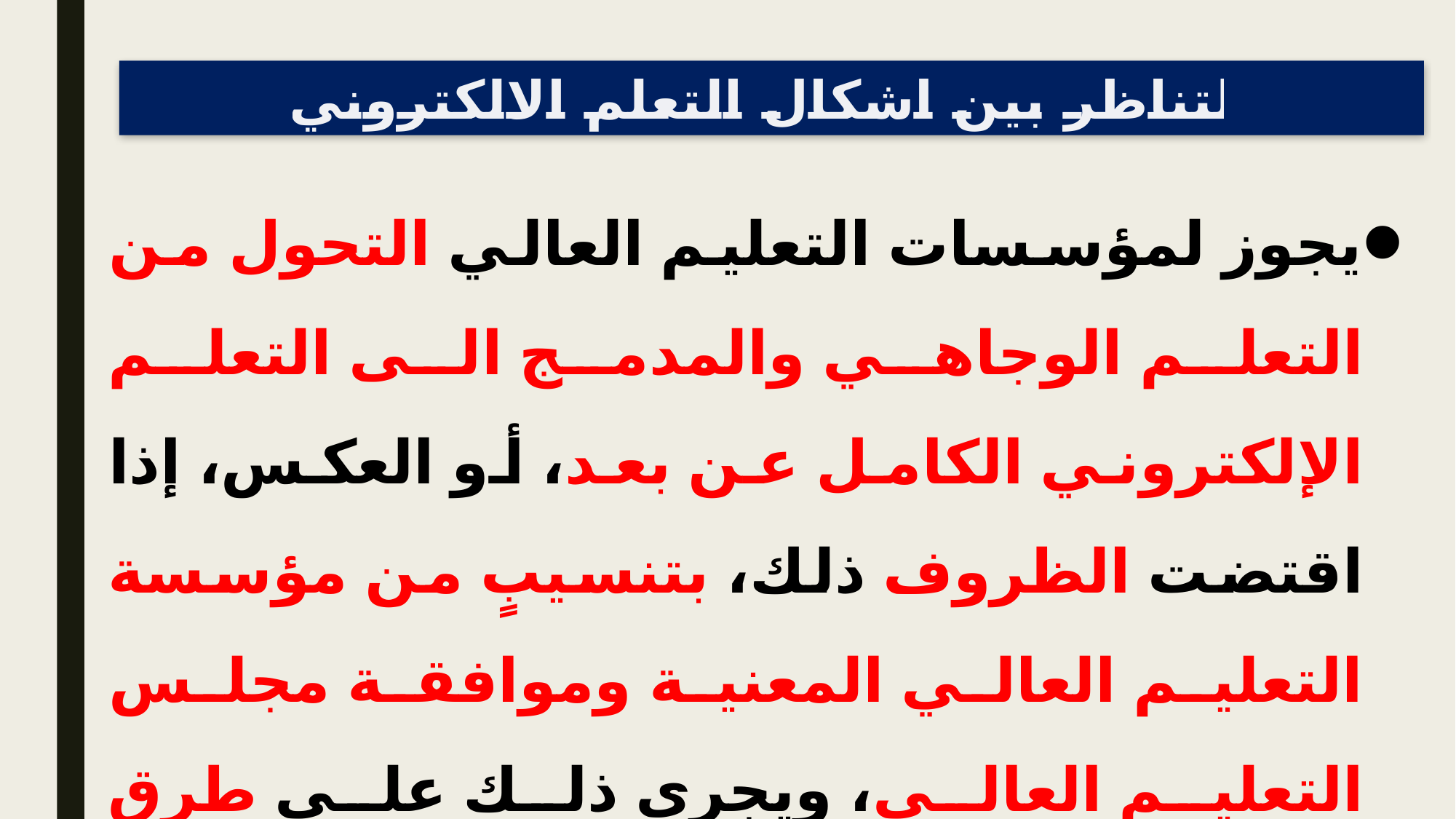

التناظر بين اشكال التعلم الالكتروني
يجوز لمؤسسات التعليم العالي التحول من التعلم الوجاهي والمدمج الى التعلم الإلكتروني الكامل عن بعد، أو العكس، إذا اقتضت الظروف ذلك، بتنسيبٍ من مؤسسة التعليم العالي المعنية وموافقة مجلس التعليم العالي، ويجري ذلك على طرق التقييم ايضاَ.